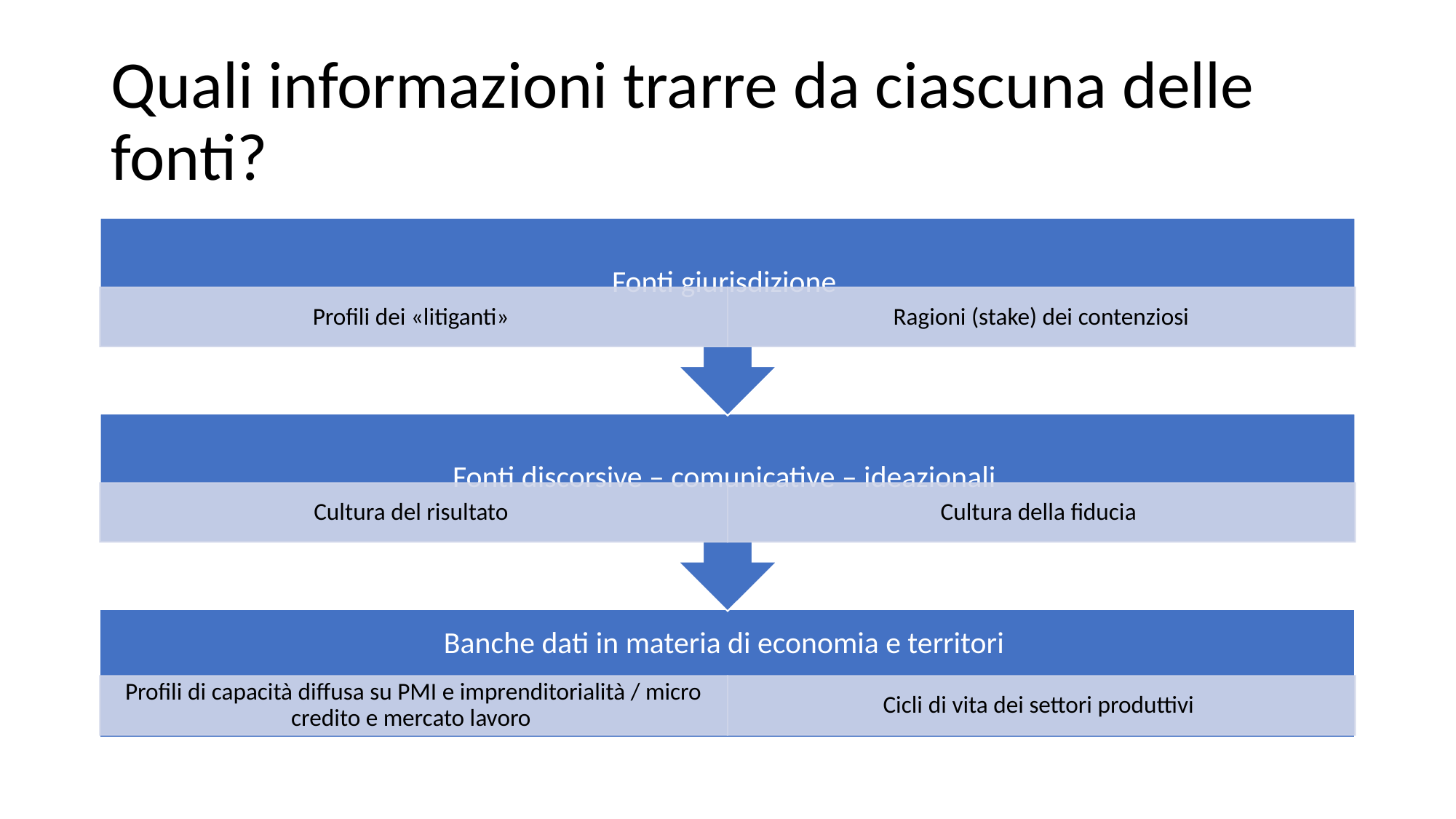

# Quali informazioni trarre da ciascuna delle fonti?
Banche dati in materia di economia e territori
Profili di capacità diffusa su PMI e imprenditorialità / micro credito e mercato lavoro
Cicli di vita dei settori produttivi
Fonti discorsive – comunicative – ideazionali
Cultura del risultato
Cultura della fiducia
Fonti giurisdizione
Profili dei «litiganti»
Ragioni (stake) dei contenziosi